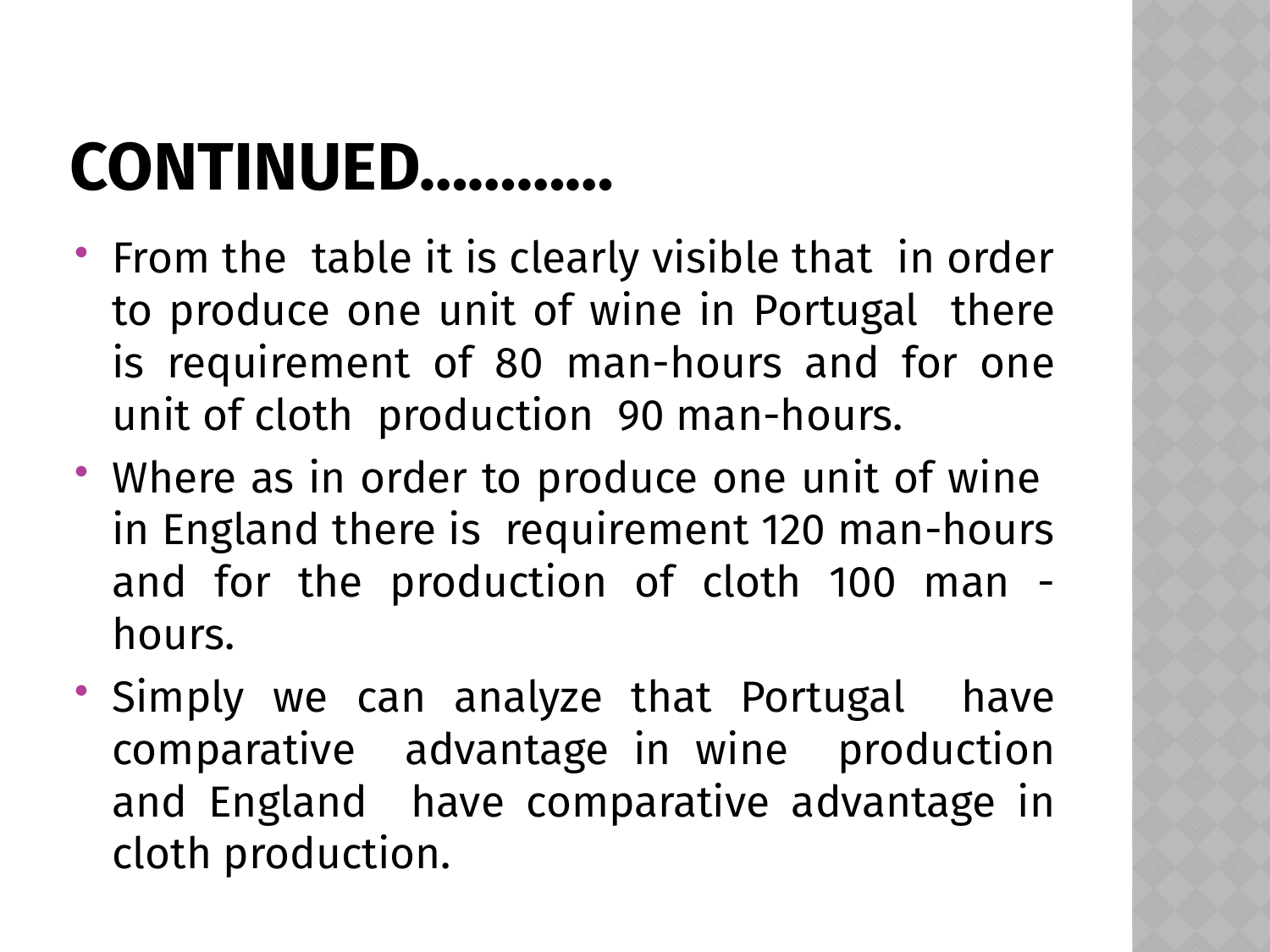

# Continued…………
From the  table it is clearly visible that  in order to produce one unit of wine in Portugal  there is requirement of 80 man-hours and for one unit of cloth  production  90 man-hours.
Where as in order to produce one unit of wine  in England there is  requirement 120 man-hours and for the production of cloth 100 man - hours.
Simply we can analyze that Portugal  have comparative  advantage in wine  production and England  have comparative advantage in cloth production.